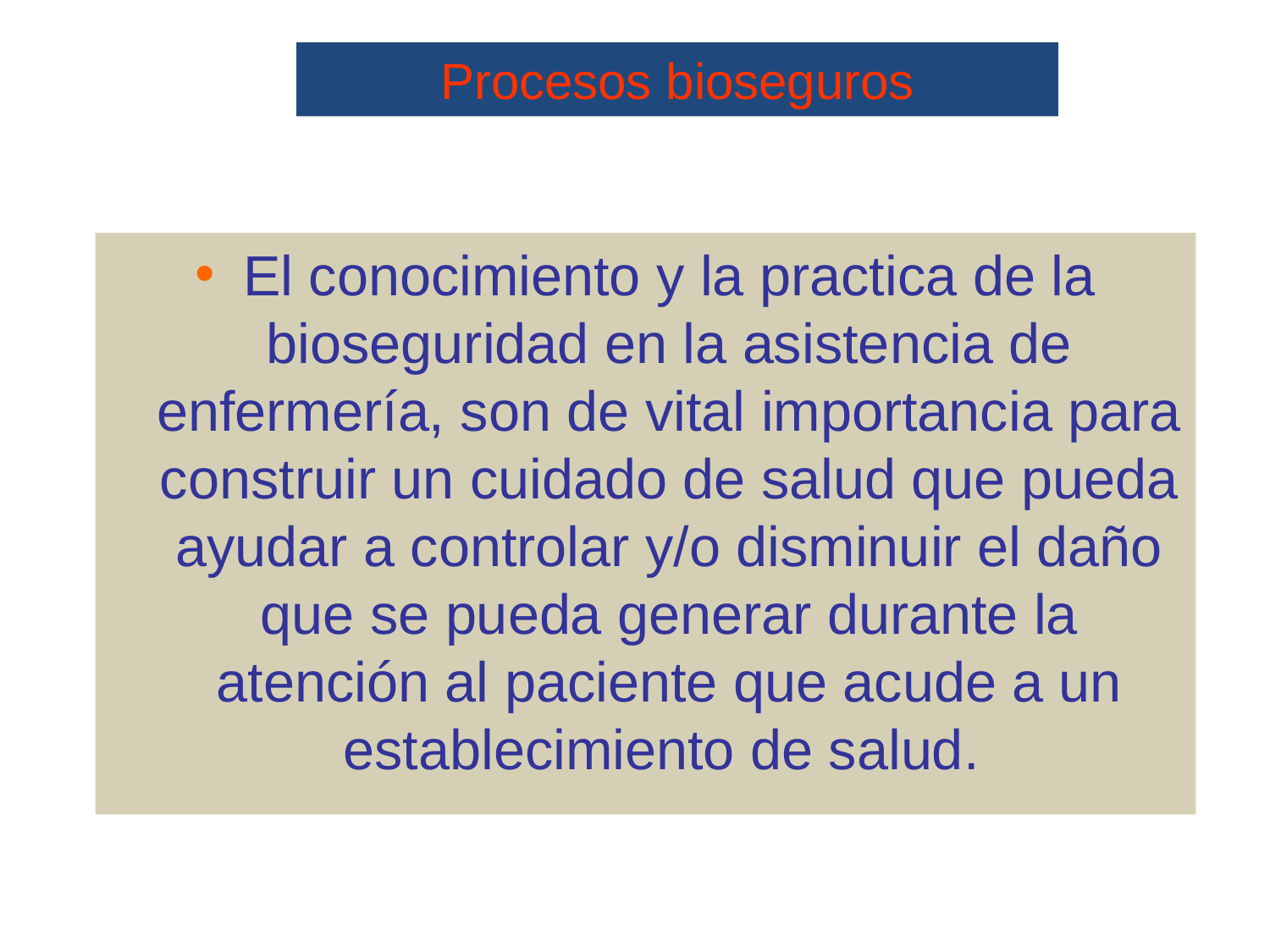

# Procesos bioseguros
El conocimiento y la practica de la bioseguridad en la asistencia de enfermería, son de vital importancia para construir un cuidado de salud que pueda ayudar a controlar y/o disminuir el daño que se pueda generar durante la atención al paciente que acude a un establecimiento de salud.